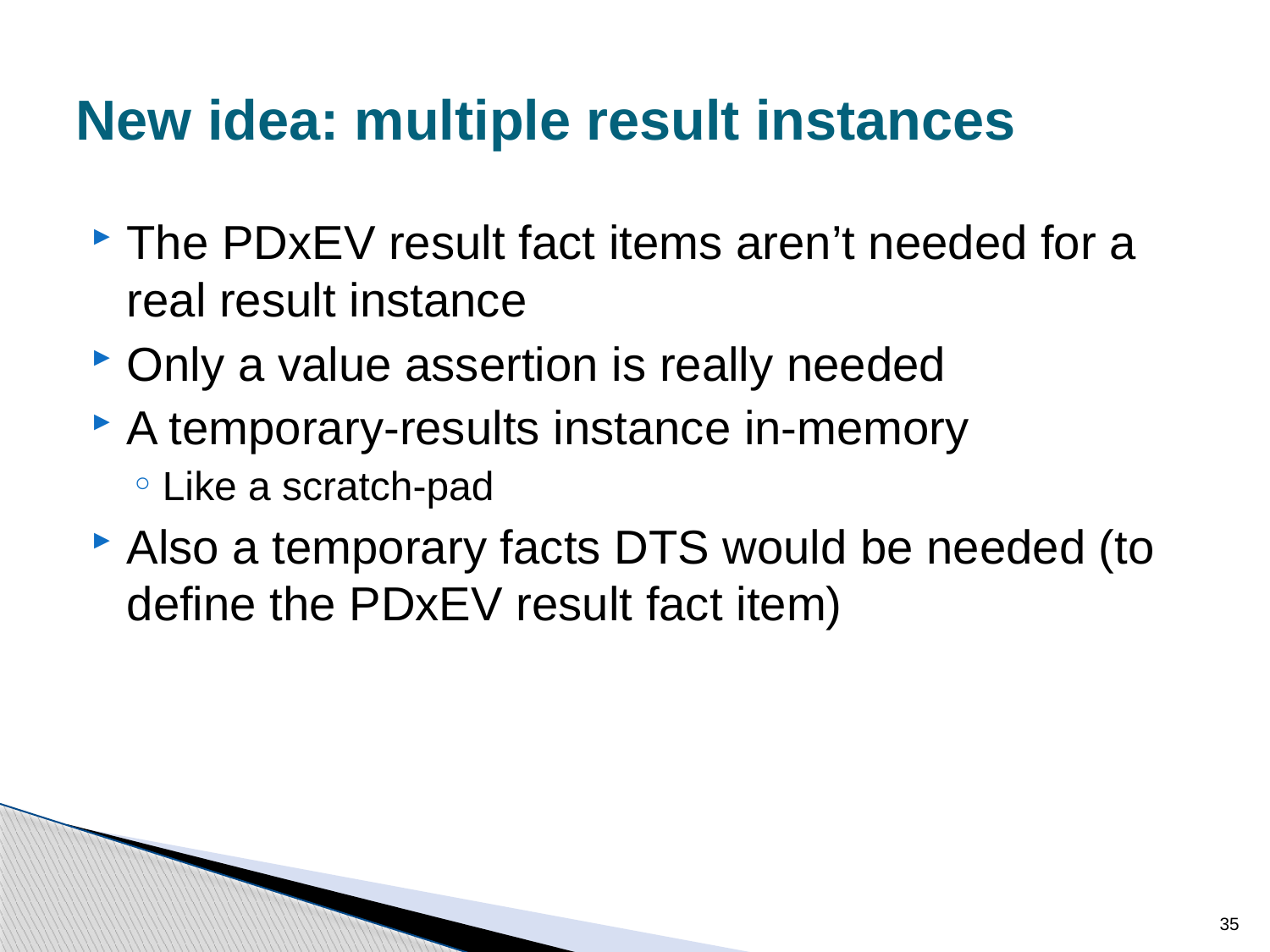

# New idea: multiple result instances
The PDxEV result fact items aren’t needed for a real result instance
Only a value assertion is really needed
A temporary-results instance in-memory
Like a scratch-pad
Also a temporary facts DTS would be needed (to define the PDxEV result fact item)
35